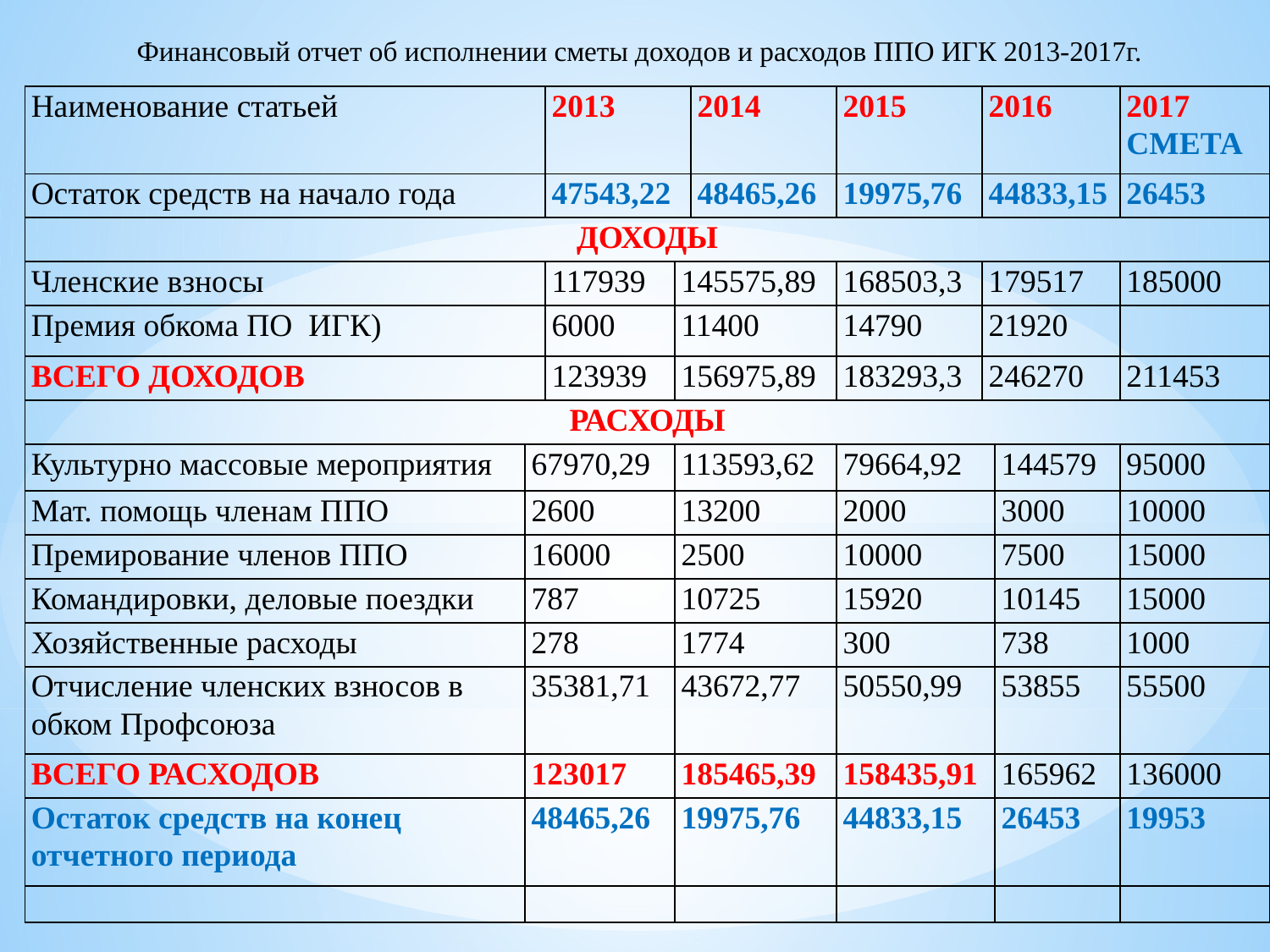

Финансовый отчет об исполнении сметы доходов и расходов ППО ИГК 2013-2017г.
| Наименование статьей |  | 2013 |  | 2014 | 2015 | 2016 |  | 2017 СМЕТА |
| --- | --- | --- | --- | --- | --- | --- | --- | --- |
| Остаток средств на начало года |  | 47543,22 |  | 48465,26 | 19975,76 | 44833,15 |  | 26453 |
| ДОХОДЫ |  |  |  |  |  |  |  |  |
| Членские взносы |  | 117939 | 145575,89 |  | 168503,3 | 179517 |  | 185000 |
| Премия обкома ПО ИГК) |  | 6000 | 11400 |  | 14790 | 21920 |  |  |
| ВСЕГО ДОХОДОВ |  | 123939 | 156975,89 |  | 183293,3 | 246270 |  | 211453 |
| РАСХОДЫ |  |  |  |  |  |  |  |  |
| Культурно массовые мероприятия | 67970,29 |  | 113593,62 |  | 79664,92 |  | 144579 | 95000 |
| Мат. помощь членам ППО | 2600 |  | 13200 |  | 2000 |  | 3000 | 10000 |
| Премирование членов ППО | 16000 |  | 2500 |  | 10000 |  | 7500 | 15000 |
| Командировки, деловые поездки | 787 |  | 10725 |  | 15920 |  | 10145 | 15000 |
| Хозяйственные расходы | 278 |  | 1774 |  | 300 |  | 738 | 1000 |
| Отчисление членских взносов в обком Профсоюза | 35381,71 |  | 43672,77 |  | 50550,99 |  | 53855 | 55500 |
| ВСЕГО РАСХОДОВ | 123017 |  | 185465,39 |  | 158435,91 |  | 165962 | 136000 |
| Остаток средств на конец отчетного периода | 48465,26 |  | 19975,76 |  | 44833,15 |  | 26453 | 19953 |
|  |  |  |  |  |  |  |  |  |